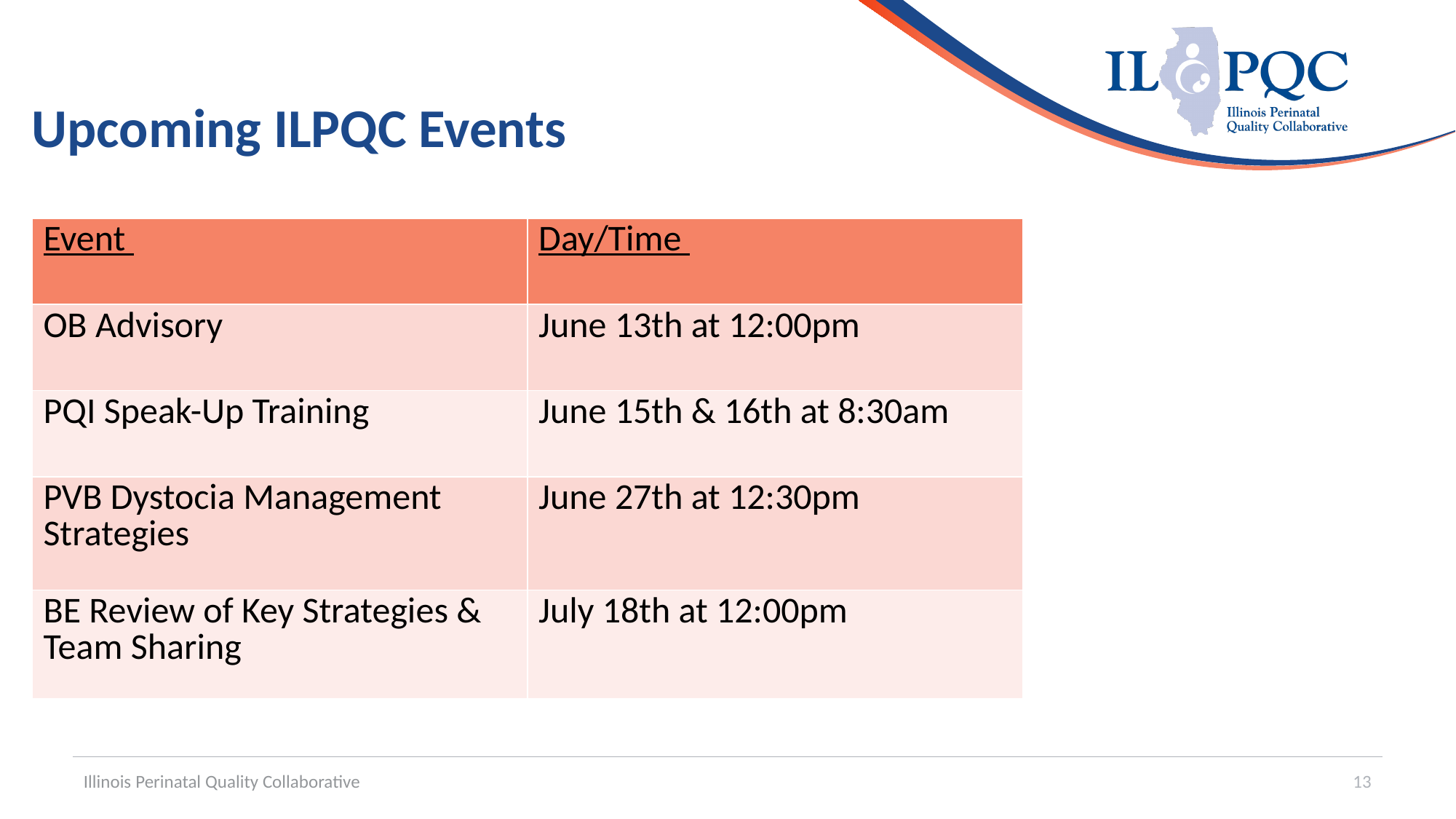

# Upcoming ILPQC Events
| Event | Day/Time |
| --- | --- |
| OB Advisory | June 13th at 12:00pm |
| PQI Speak-Up Training | June 15th & 16th at 8:30am |
| PVB Dystocia Management Strategies | June 27th at 12:30pm |
| BE Review of Key Strategies & Team Sharing | July 18th at 12:00pm |
Illinois Perinatal Quality Collaborative
13